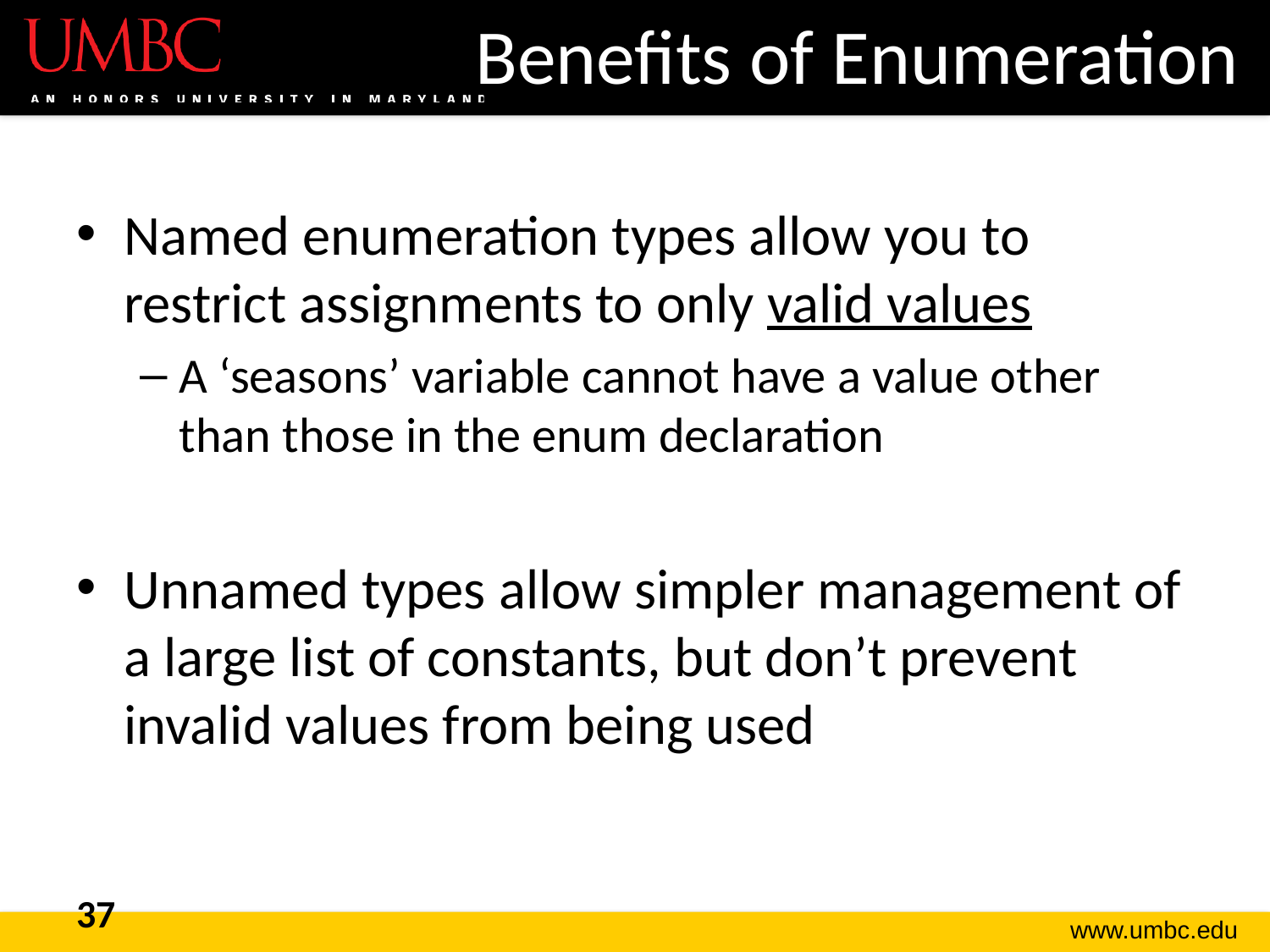

# Benefits of Enumeration
Named enumeration types allow you to restrict assignments to only valid values
A ‘seasons’ variable cannot have a value other than those in the enum declaration

Unnamed types allow simpler management of a large list of constants, but don’t prevent invalid values from being used
37